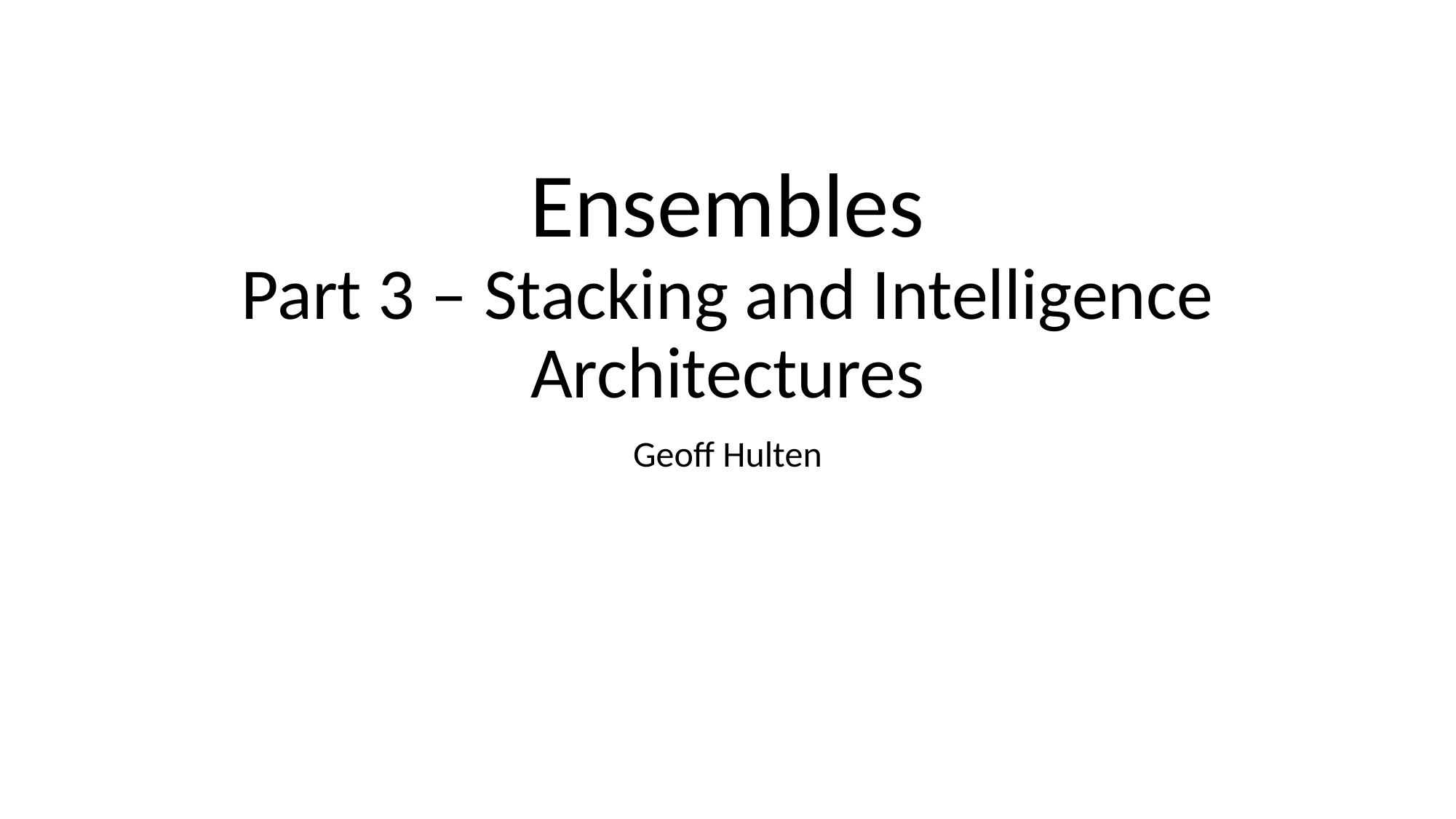

# Ensembles Part 3 – Stacking and Intelligence Architectures
Geoff Hulten